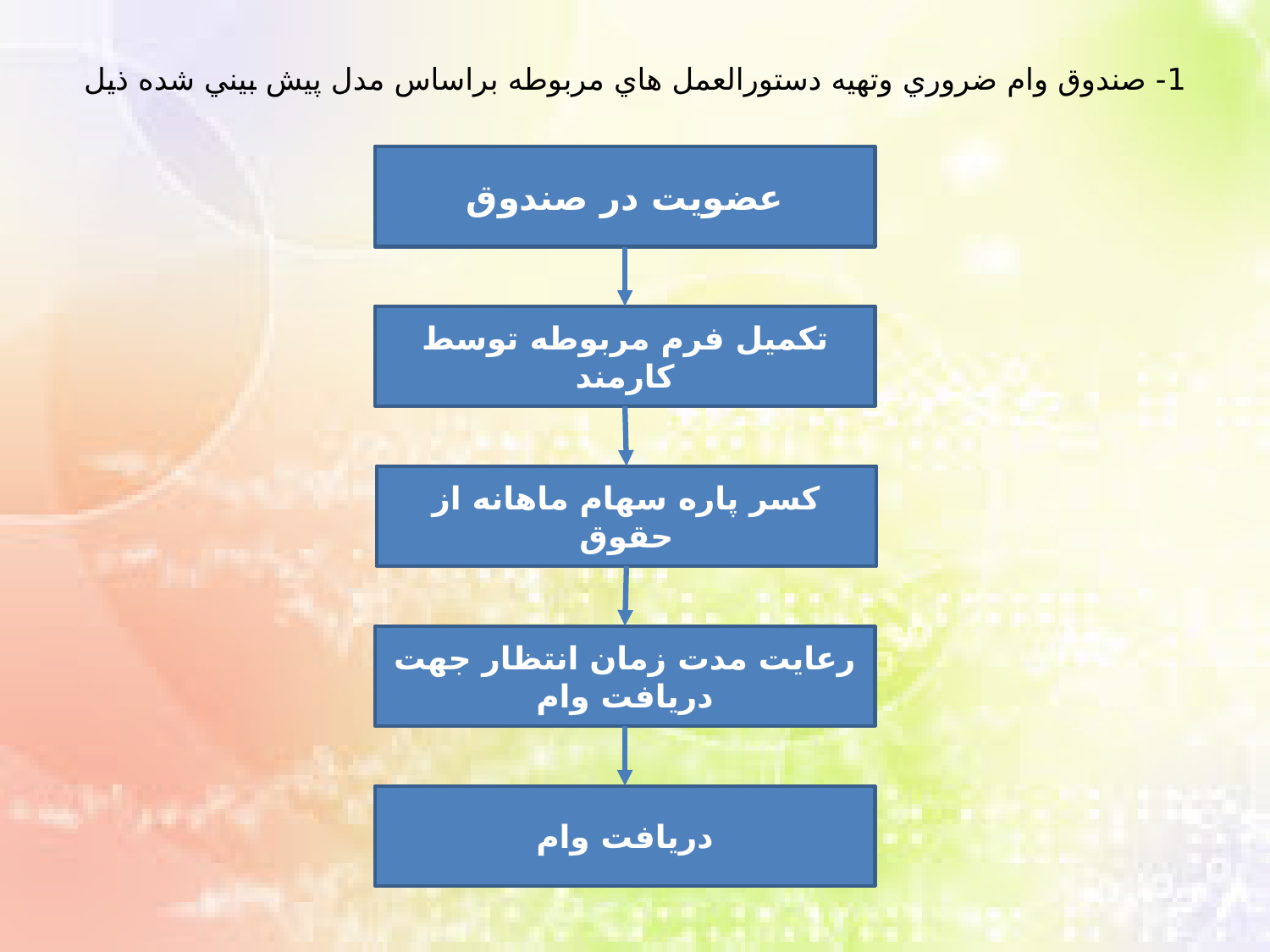

# 1- صندوق وام ضروري وتهيه دستورالعمل هاي مربوطه براساس مدل پيش بيني شده ذيل
عضویت در صندوق

تکمیل فرم مربوطه توسط کارمند

کسر پاره سهام ماهانه از حقوق

رعایت مدت زمان انتظار جهت دریافت وام

دریافت وام